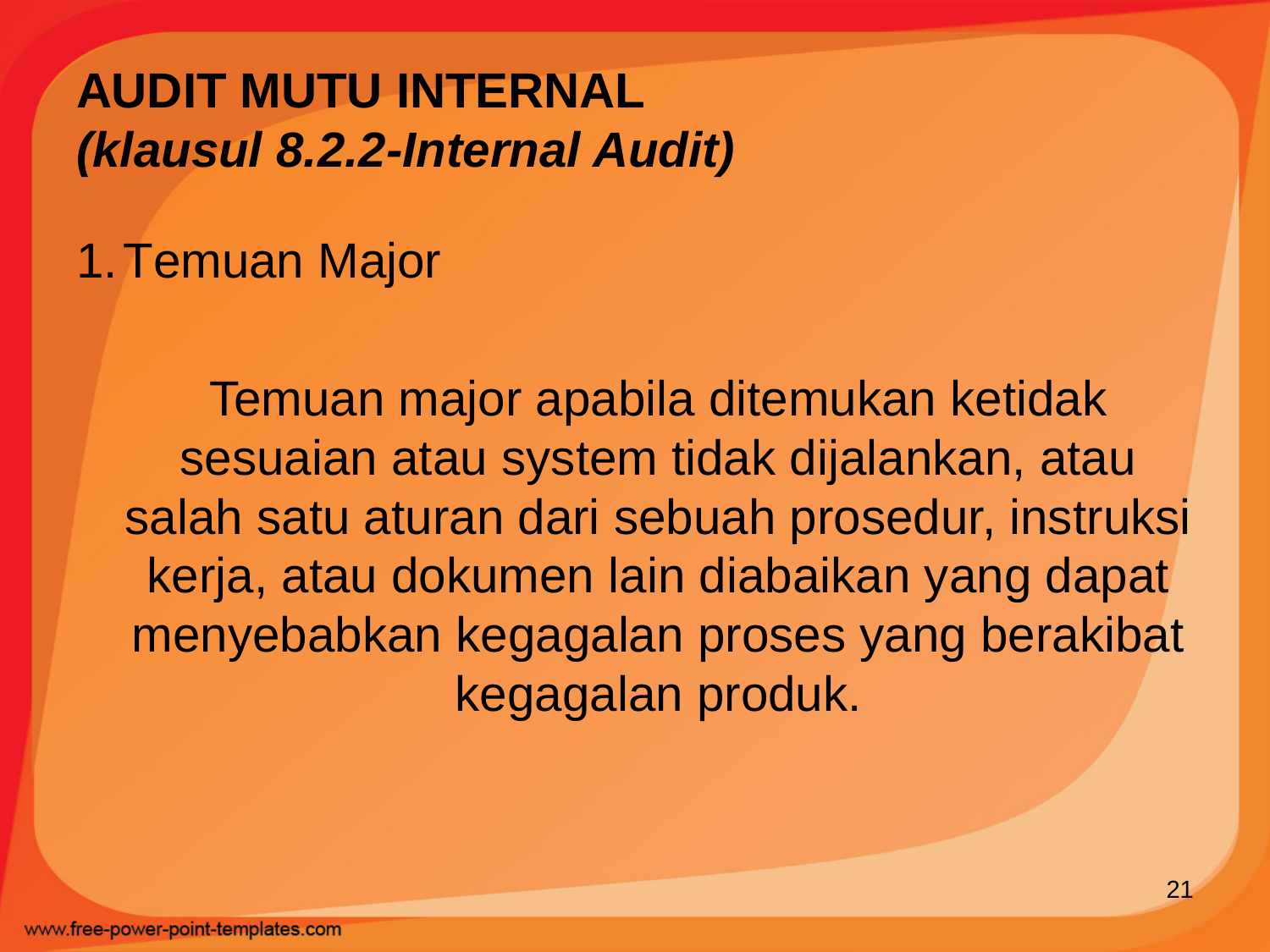

# AUDIT MUTU INTERNAL (klausul 8.2.2-Internal Audit)
Temuan Major

	Temuan major apabila ditemukan ketidak sesuaian atau system tidak dijalankan, atau salah satu aturan dari sebuah prosedur, instruksi kerja, atau dokumen lain diabaikan yang dapat menyebabkan kegagalan proses yang berakibat kegagalan produk.

21